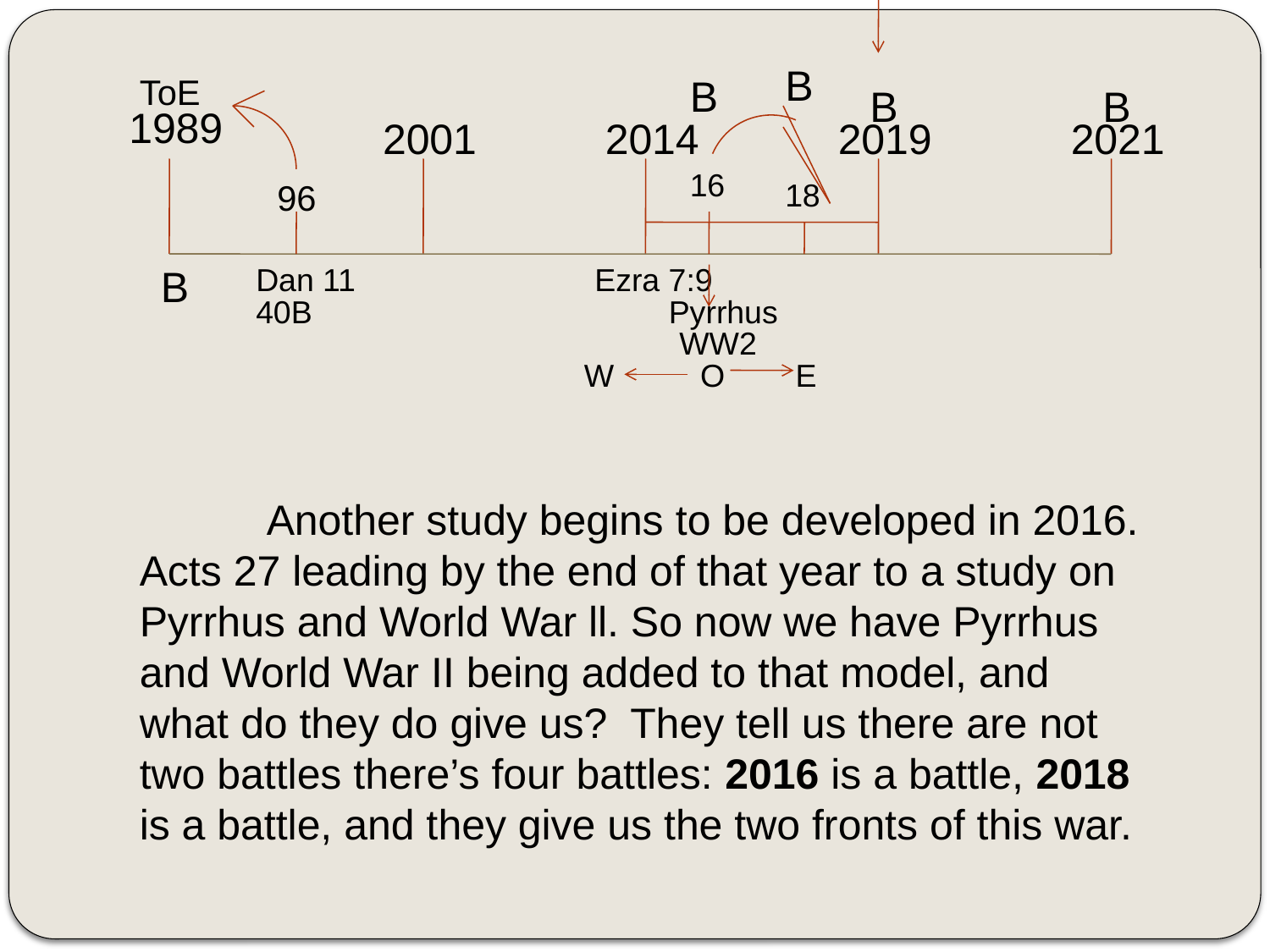

B
ToE
B
B
B
1989

2001
2014
2019
2021

16
96
18
B
Dan 11
Ezra 7:9
40B
Pyrrhus
WW2
W
O
E

	Another study begins to be developed in 2016. Acts 27 leading by the end of that year to a study on Pyrrhus and World War ll. So now we have Pyrrhus and World War II being added to that model, and what do they do give us?  They tell us there are not two battles there’s four battles: 2016 is a battle, 2018 is a battle, and they give us the two fronts of this war.